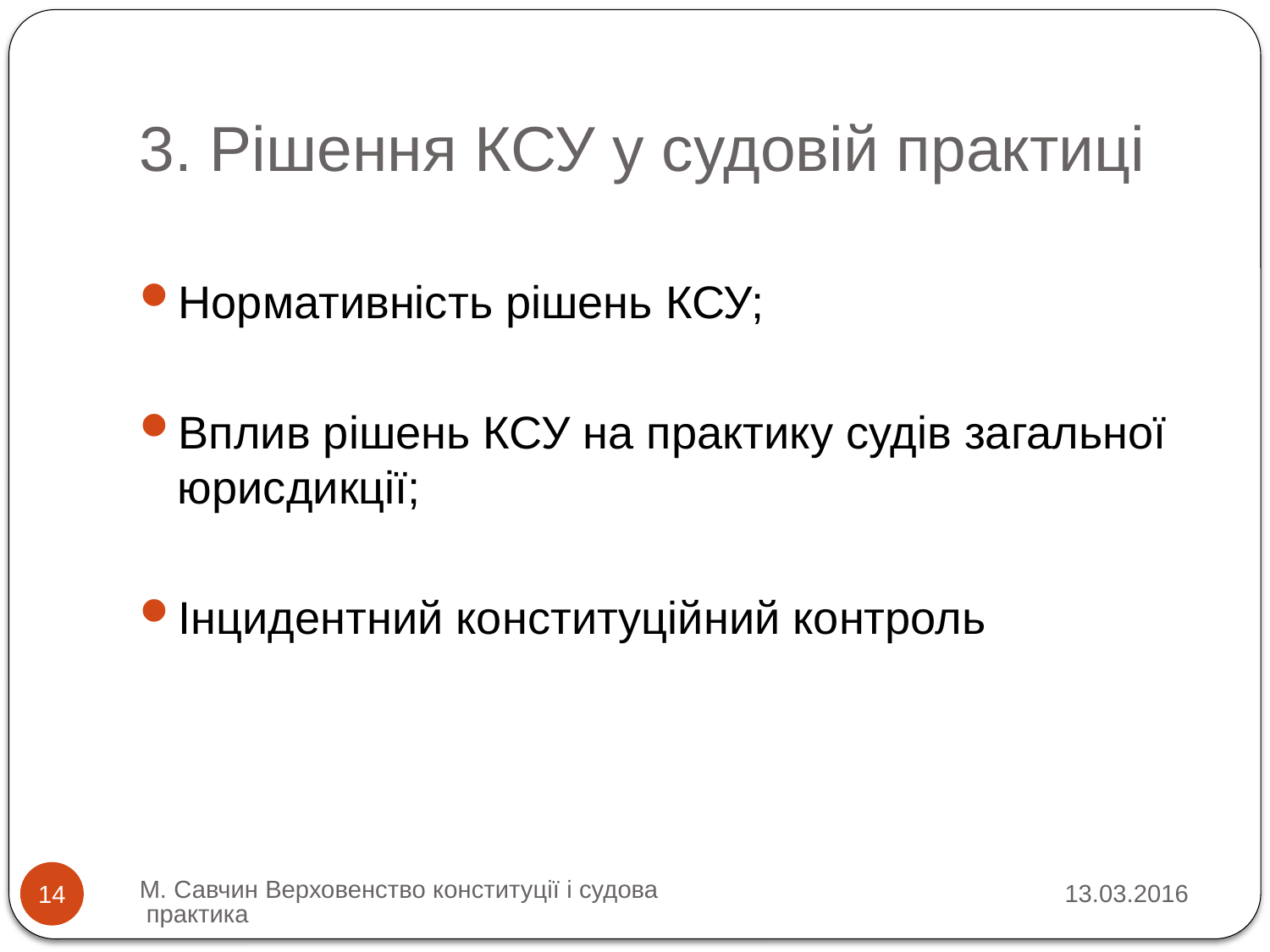

# 3. Рішення КСУ у судовій практиці

Нормативність рішень КСУ;

Вплив рішень КСУ на практику судів загальної юрисдикції;

Інцидентний конституційний контроль
М. Савчин Верховенство конституції і судова практика
13.03.2016
14